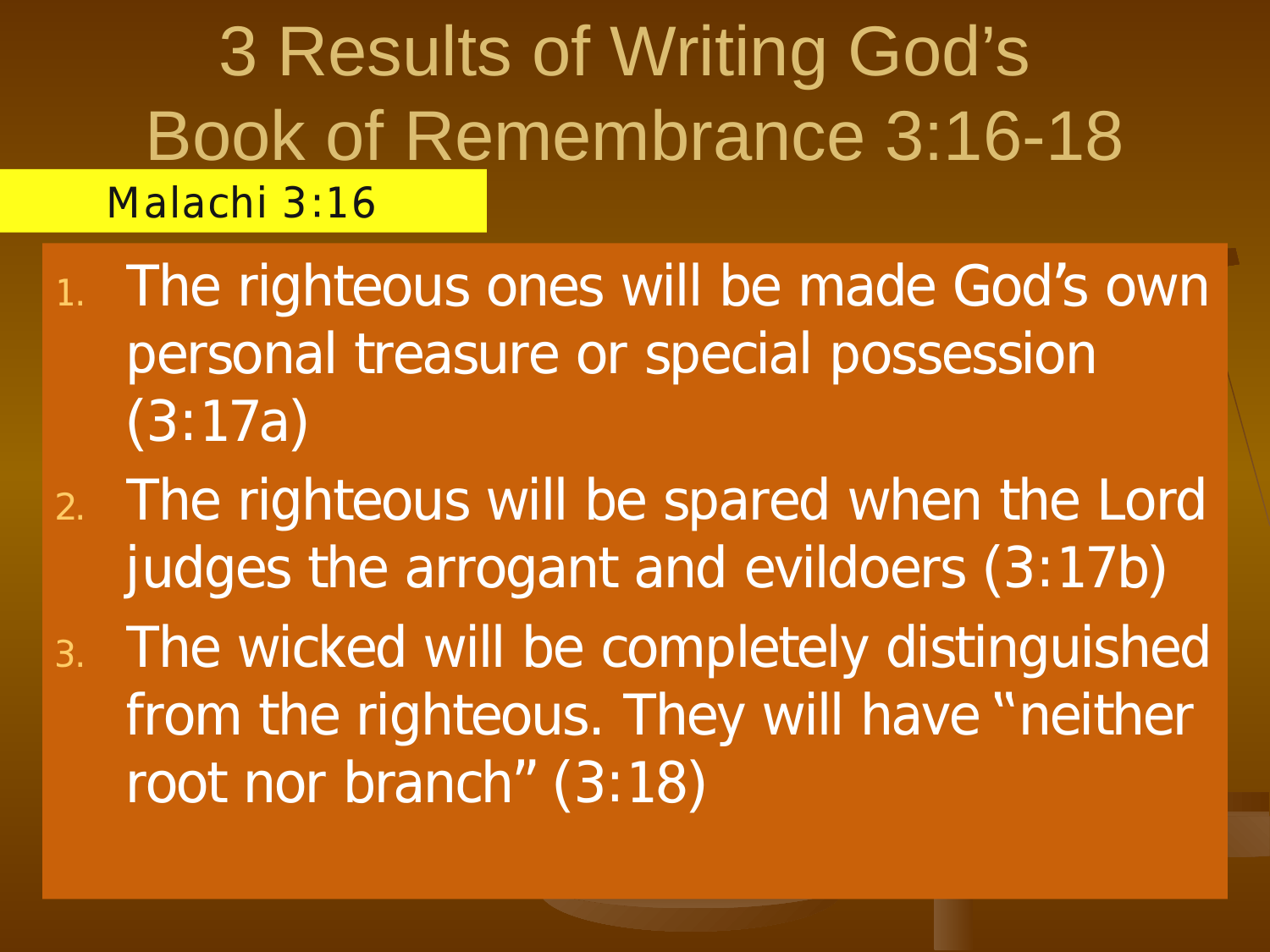

# 3 Results of Writing God’s Book of Remembrance 3:16-18
Malachi 3:16
The righteous ones will be made God’s own personal treasure or special possession (3:17a)
The righteous will be spared when the Lord judges the arrogant and evildoers (3:17b)
The wicked will be completely distinguished from the righteous. They will have “neither root nor branch” (3:18)